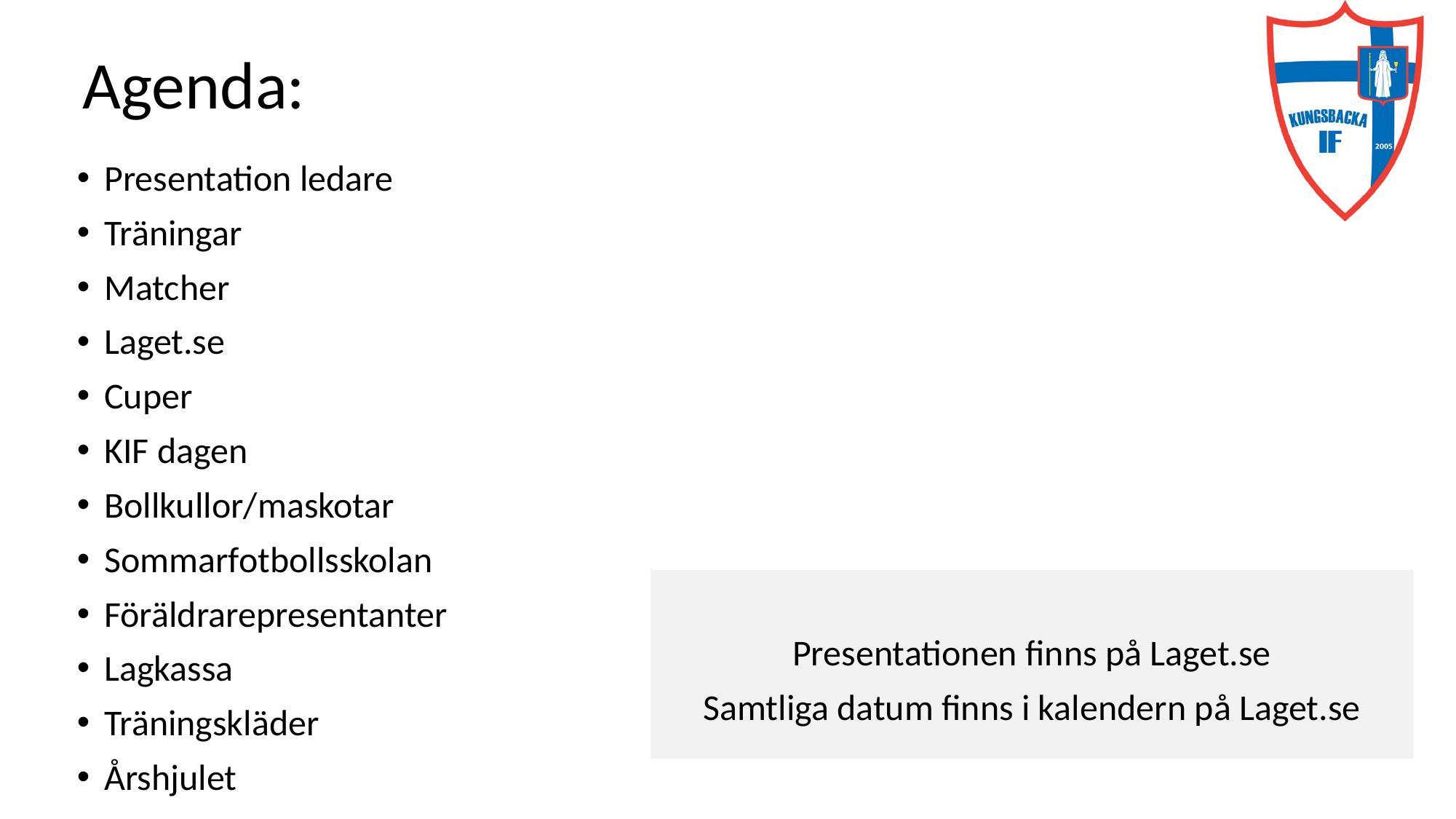

# Agenda:
Presentation ledare
Träningar
Matcher
Laget.se
Cuper
KIF dagen
Bollkullor/maskotar
Sommarfotbollsskolan
Föräldrarepresentanter
Lagkassa
Träningskläder
Årshjulet

Presentationen finns på Laget.se
Samtliga datum finns i kalendern på Laget.se